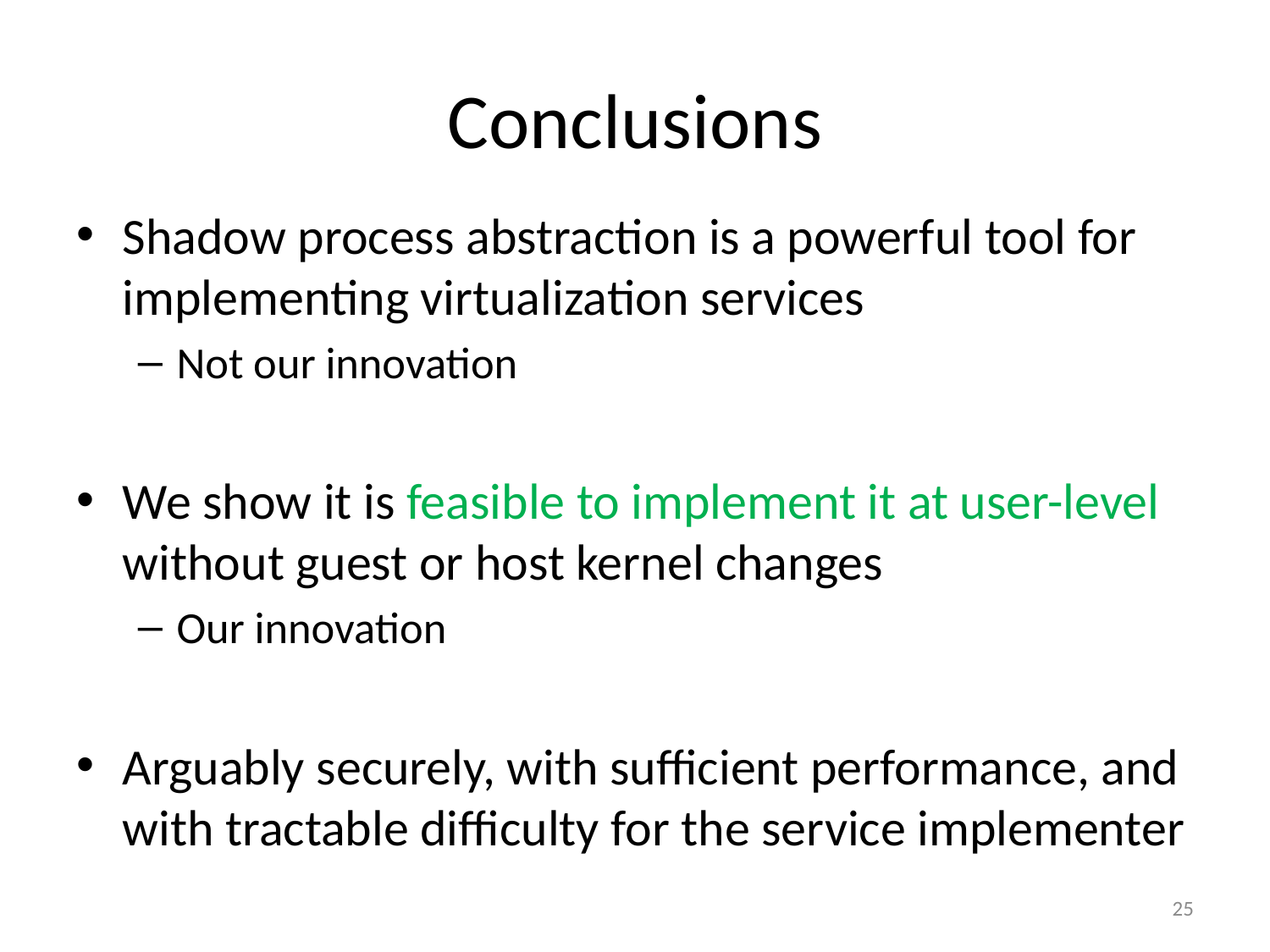

# Conclusions
Shadow process abstraction is a powerful tool for implementing virtualization services
Not our innovation

We show it is feasible to implement it at user-level without guest or host kernel changes
Our innovation

Arguably securely, with sufficient performance, and with tractable difficulty for the service implementer
25